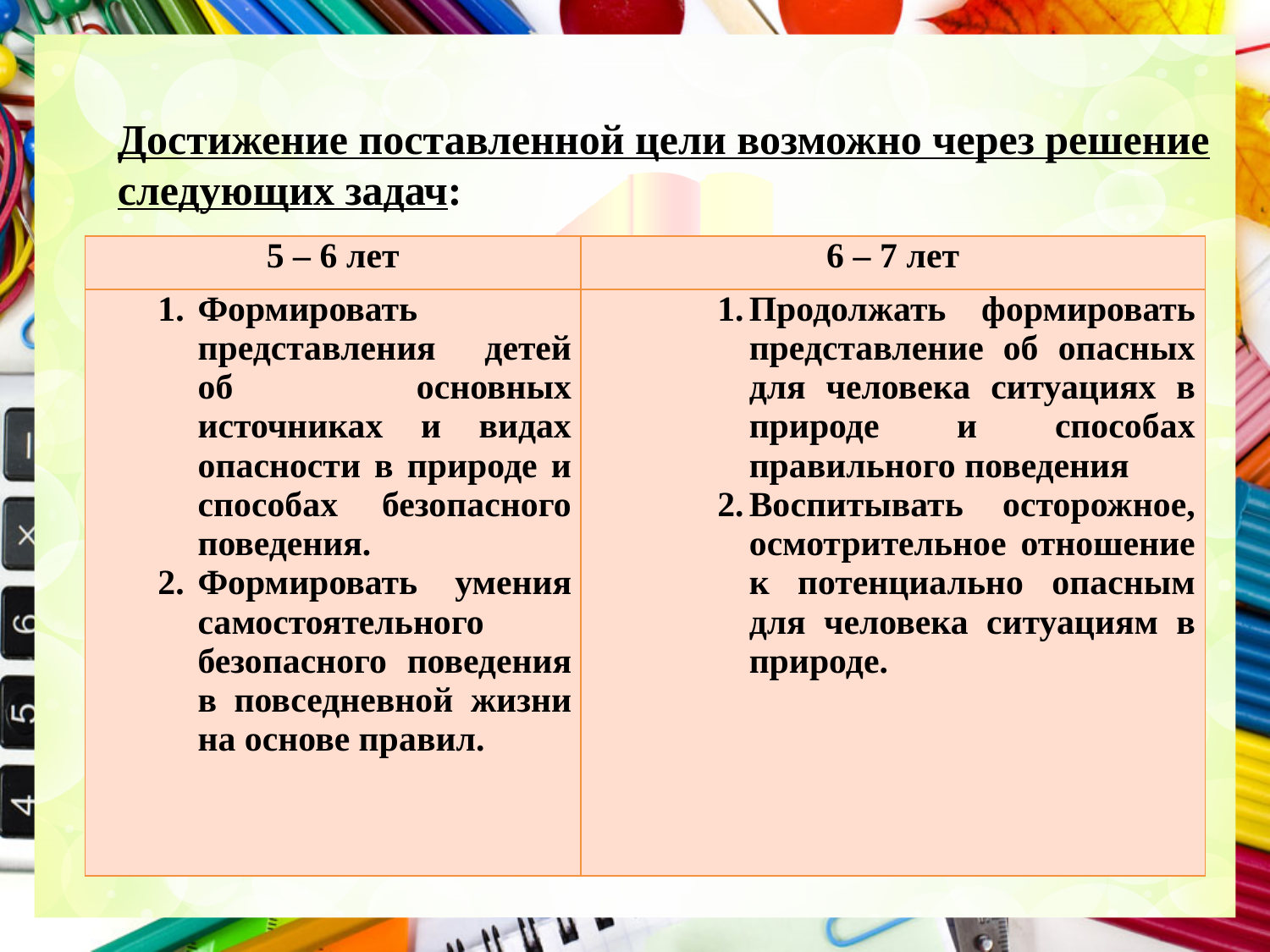

Достижение поставленной цели возможно через решение следующих задач:
| 5 – 6 лет | 6 – 7 лет |
| --- | --- |
| Формировать представления детей об основных источниках и видах опасности в природе и способах безопасного поведения. Формировать умения самостоятельного безопасного поведения в повседневной жизни на основе правил. | Продолжать формировать представление об опасных для человека ситуациях в природе и способах правильного поведения Воспитывать осторожное, осмотрительное отношение к потенциально опасным для человека ситуациям в природе. |